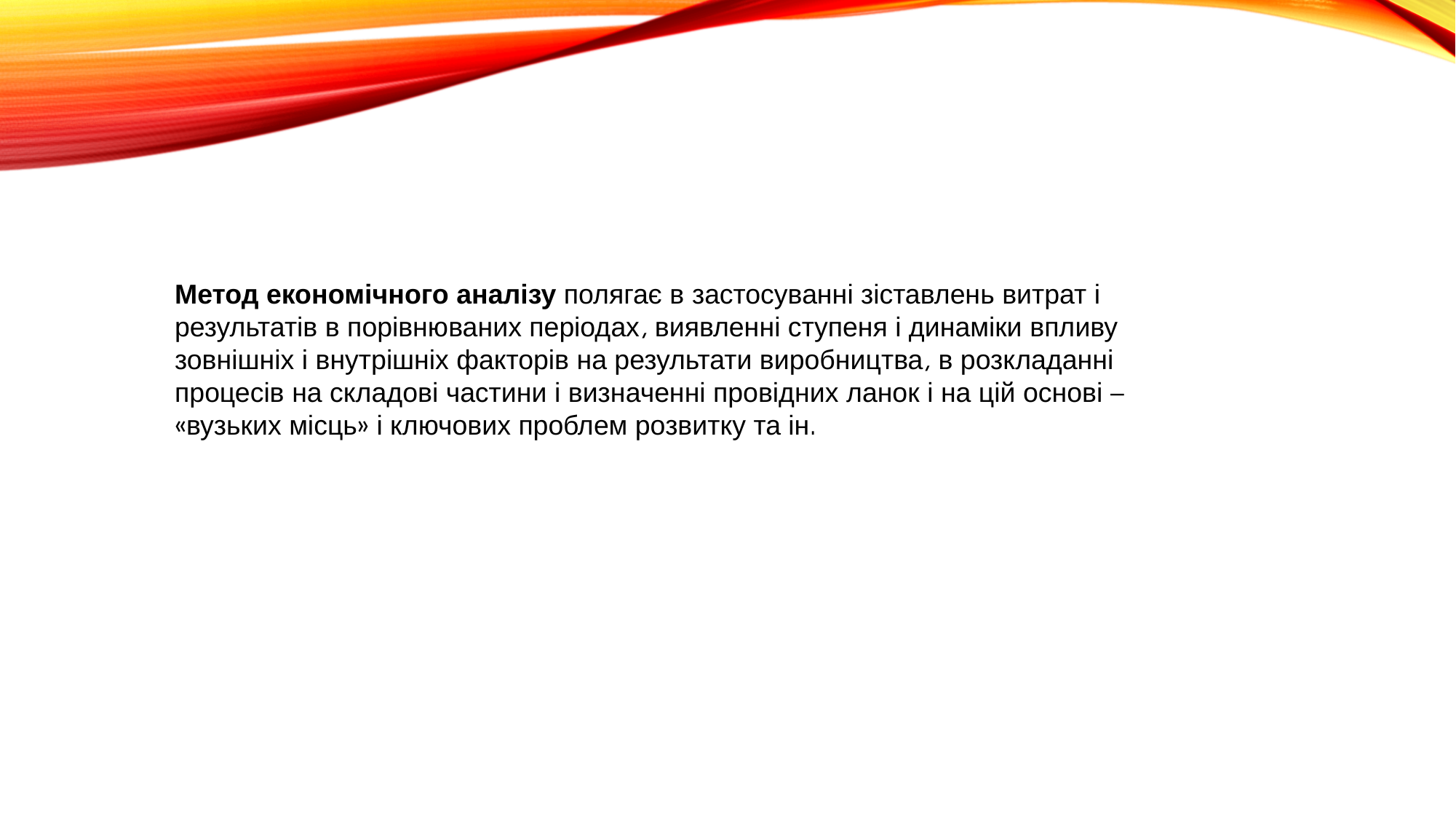

Метод економічного аналізу полягає в застосуванні зіставлень витрат і результатів в порівнюваних періодах, виявленні ступеня і динаміки впливу зовнішніх і внутрішніх факторів на результати виробництва, в розкладанні процесів на складові частини і визначенні провідних ланок і на цій основі – «вузьких місць» і ключових проблем розвитку та ін.